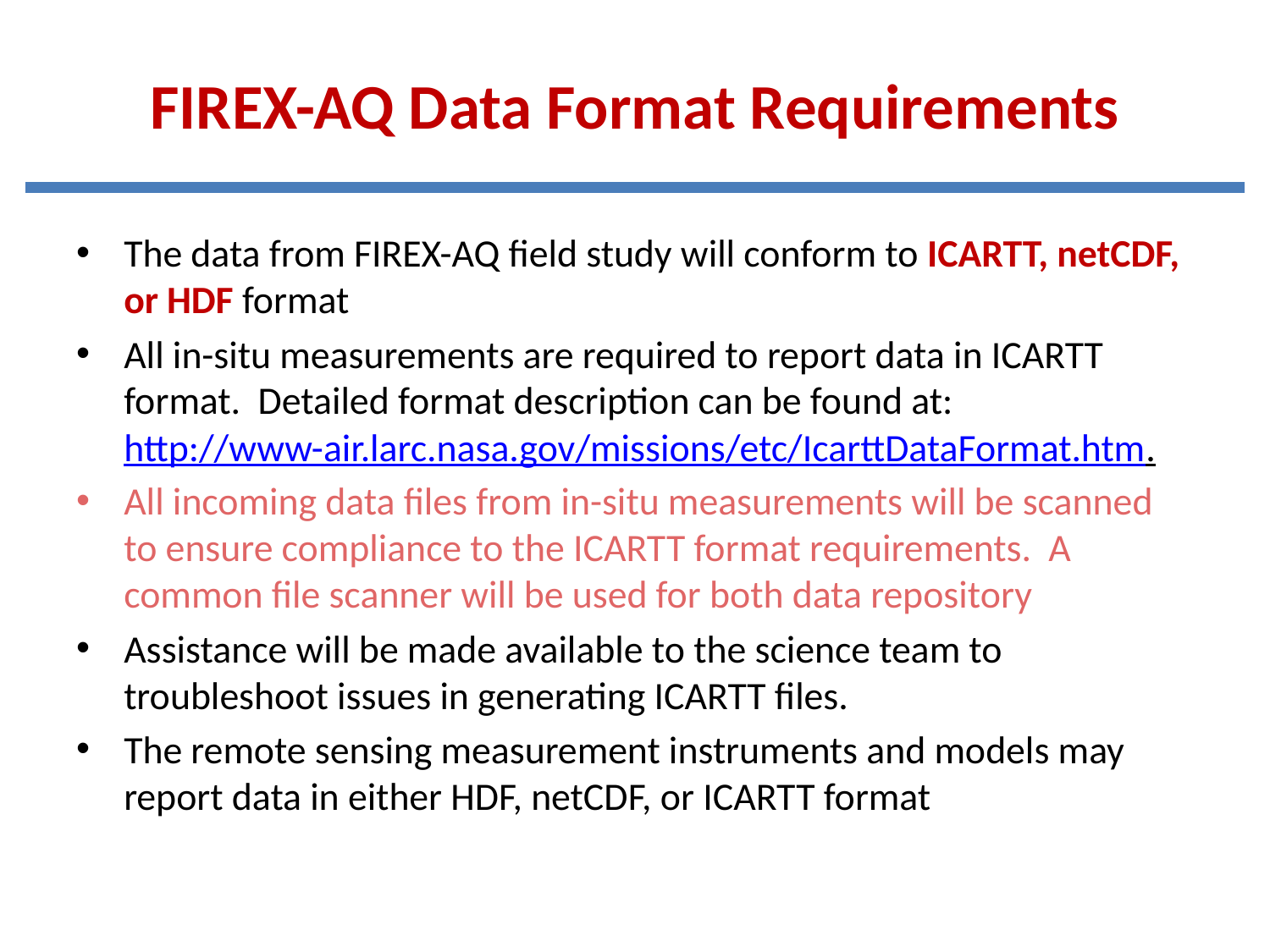

# FIREX-AQ Data Format Requirements
The data from FIREX-AQ field study will conform to ICARTT, netCDF, or HDF format
All in-situ measurements are required to report data in ICARTT format.  Detailed format description can be found at: http://www-air.larc.nasa.gov/missions/etc/IcarttDataFormat.htm.
All incoming data files from in-situ measurements will be scanned to ensure compliance to the ICARTT format requirements.  A common file scanner will be used for both data repository
Assistance will be made available to the science team to troubleshoot issues in generating ICARTT files.
The remote sensing measurement instruments and models may report data in either HDF, netCDF, or ICARTT format